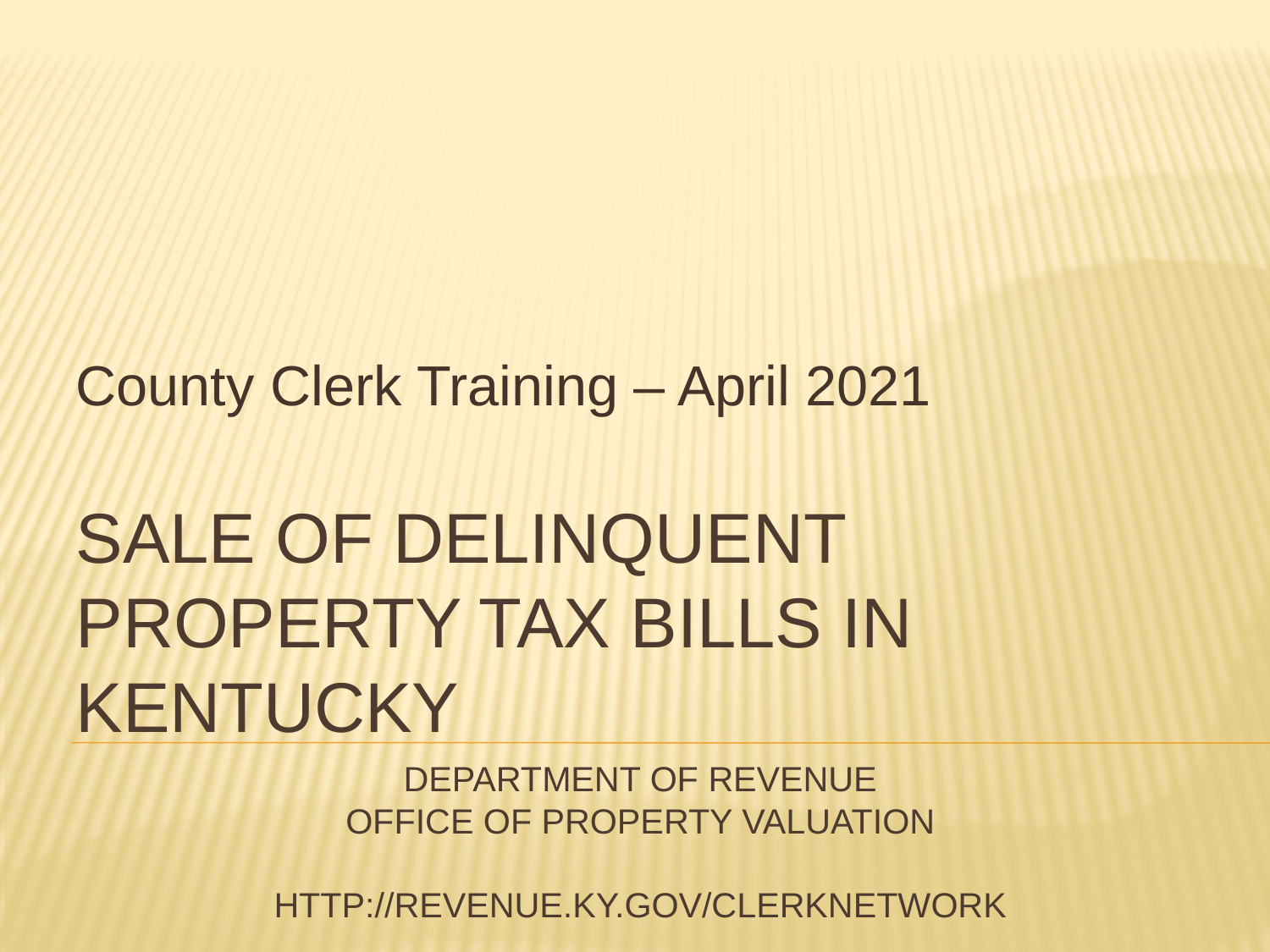

County Clerk Training – April 2021
# SALE OF DELINQUENT PROPERTY TAX BILLS IN KENTUCKY
Department of Revenue
Office of Property Valuation

http://revenue.ky.gov/clerknetwork